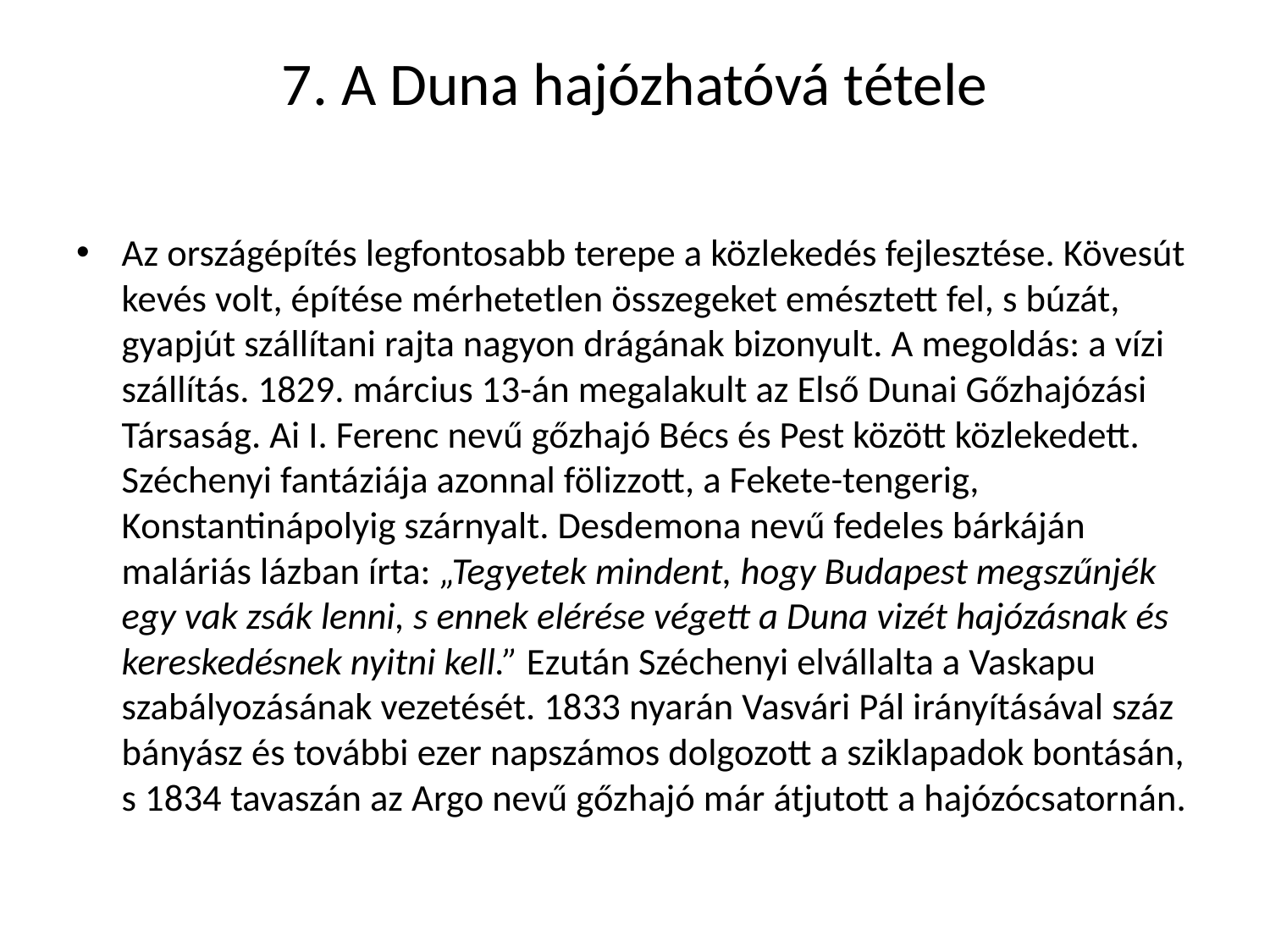

# 7. A Duna hajózhatóvá tétele
Az országépítés legfontosabb terepe a közlekedés fejlesztése. Kövesút kevés volt, építése mérhetetlen összegeket emésztett fel, s búzát, gyapjút szállítani rajta nagyon drágának bizonyult. A megoldás: a vízi szállítás. 1829. március 13-án megalakult az Első Dunai Gőzhajózási Társaság. Ai I. Ferenc nevű gőzhajó Bécs és Pest között közlekedett. Széchenyi fantáziája azonnal fölizzott, a Fekete-tengerig, Konstantinápolyig szárnyalt. Desdemona nevű fedeles bárkáján maláriás lázban írta: „Tegyetek mindent, hogy Budapest megszűnjék egy vak zsák lenni, s ennek elérése végett a Duna vizét hajózásnak és kereskedésnek nyitni kell.” Ezután Széchenyi elvállalta a Vaskapu szabályozásának vezetését. 1833 nyarán Vasvári Pál irányításával száz bányász és további ezer napszámos dolgozott a sziklapadok bontásán, s 1834 tavaszán az Argo nevű gőzhajó már átjutott a hajózócsatornán.